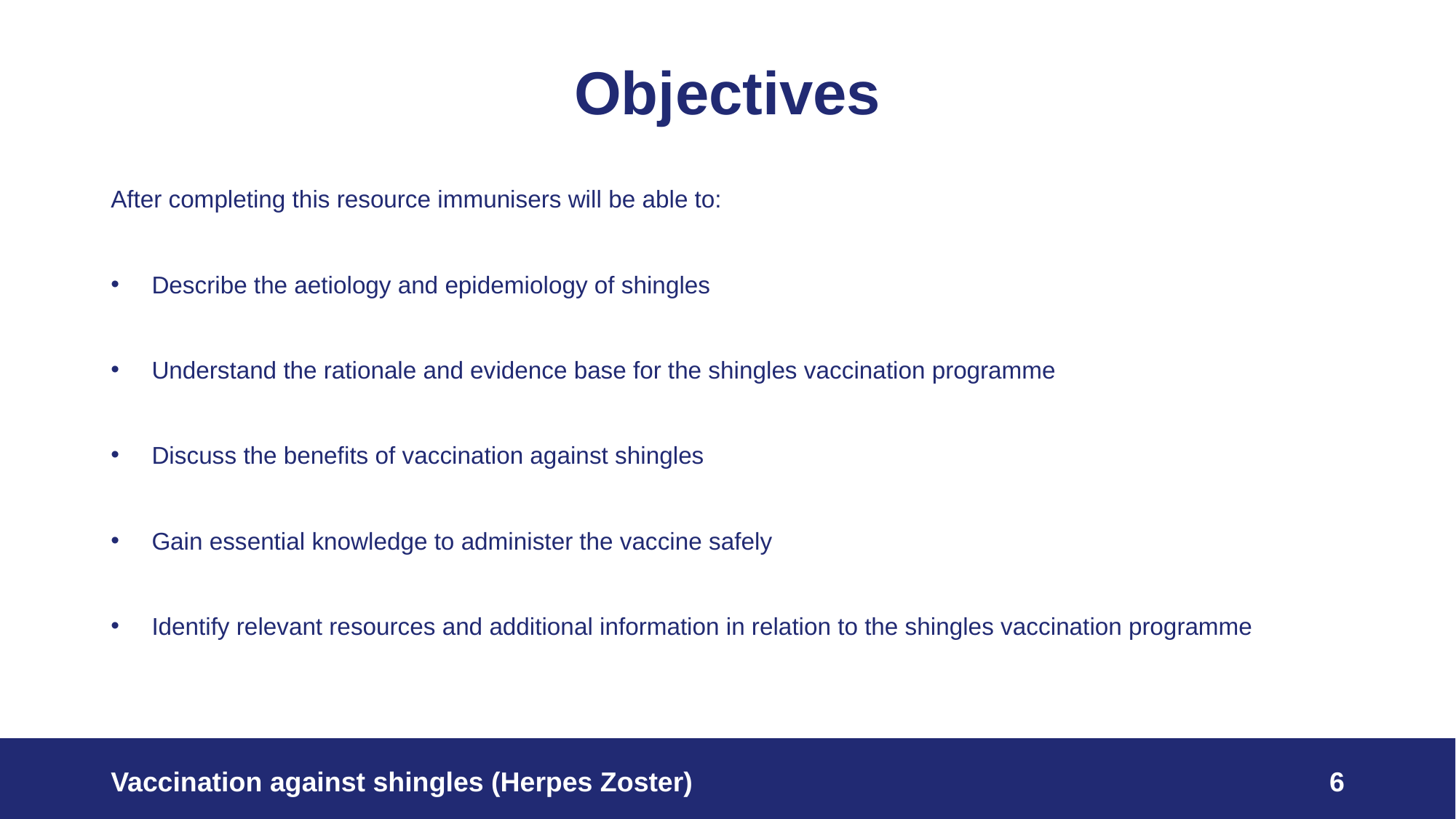

# Objectives
After completing this resource immunisers will be able to:
Describe the aetiology and epidemiology of shingles
Understand the rationale and evidence base for the shingles vaccination programme
Discuss the benefits of vaccination against shingles
Gain essential knowledge to administer the vaccine safely
Identify relevant resources and additional information in relation to the shingles vaccination programme

Vaccination against shingles (Herpes Zoster)
6